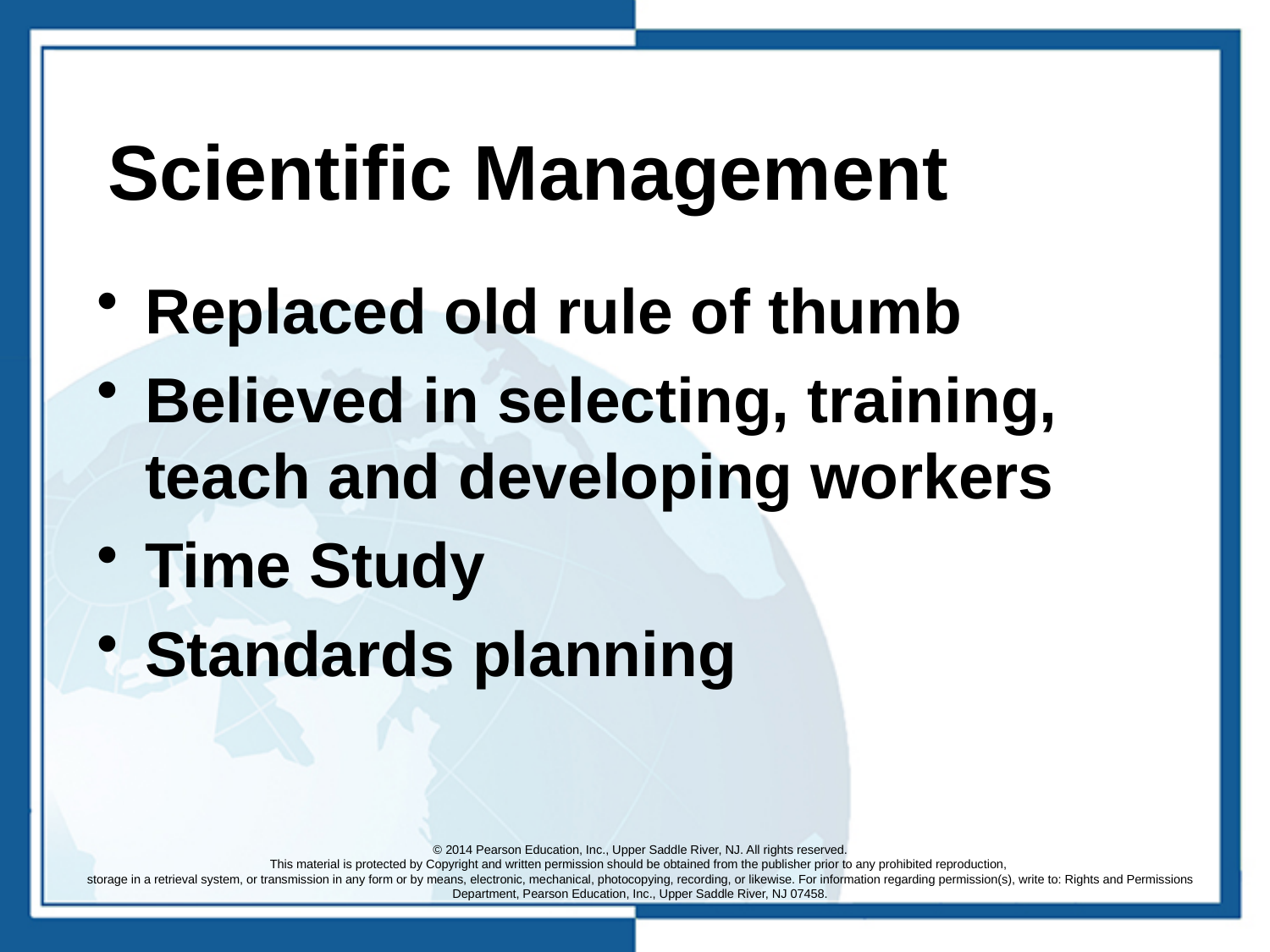

# Scientific Management
Replaced old rule of thumb
Believed in selecting, training, teach and developing workers
Time Study
Standards planning